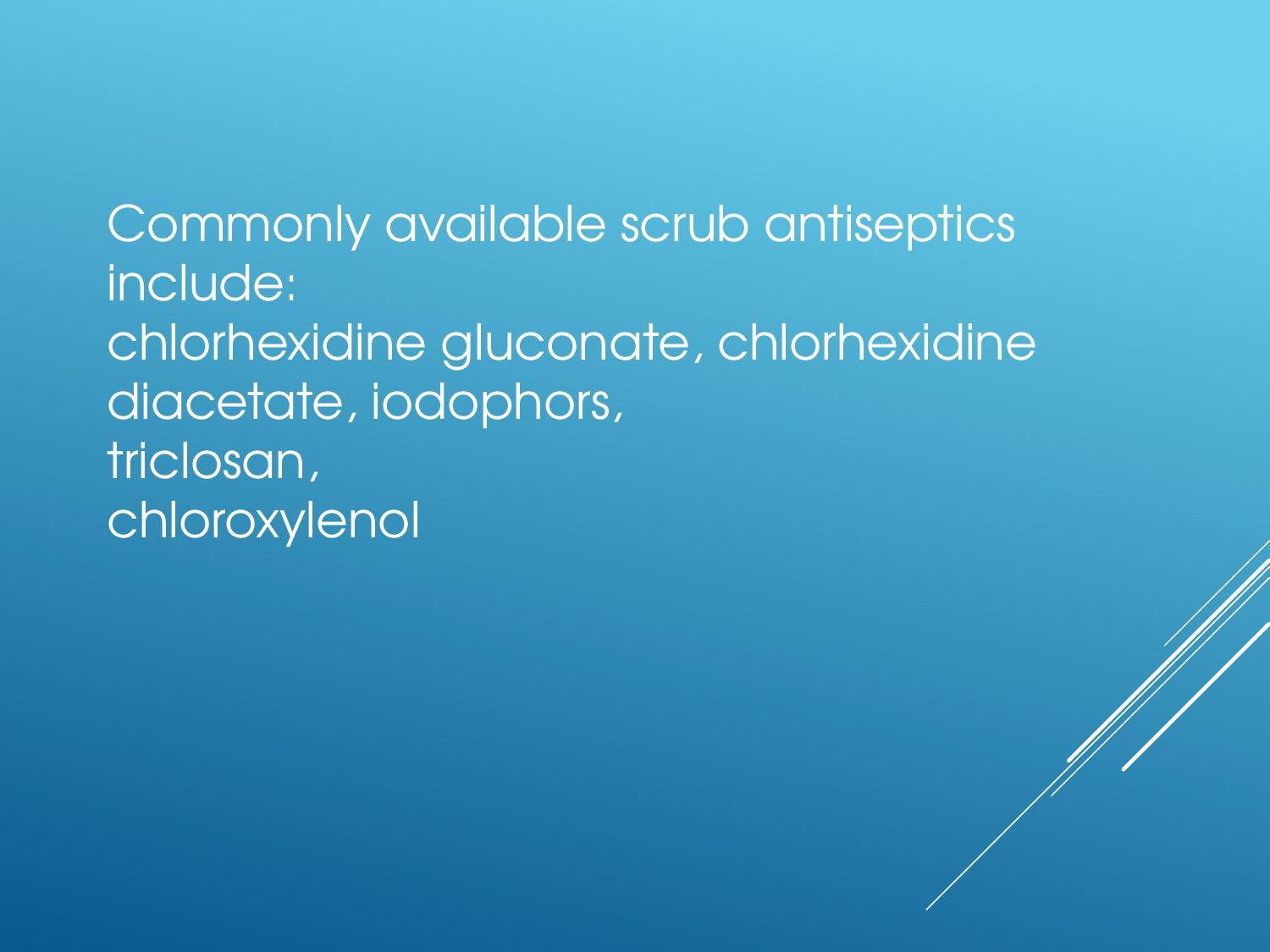

Commonly available scrub antiseptics include:
chlorhexidine gluconate, chlorhexidine diacetate, iodophors,
triclosan,
chloroxylenol